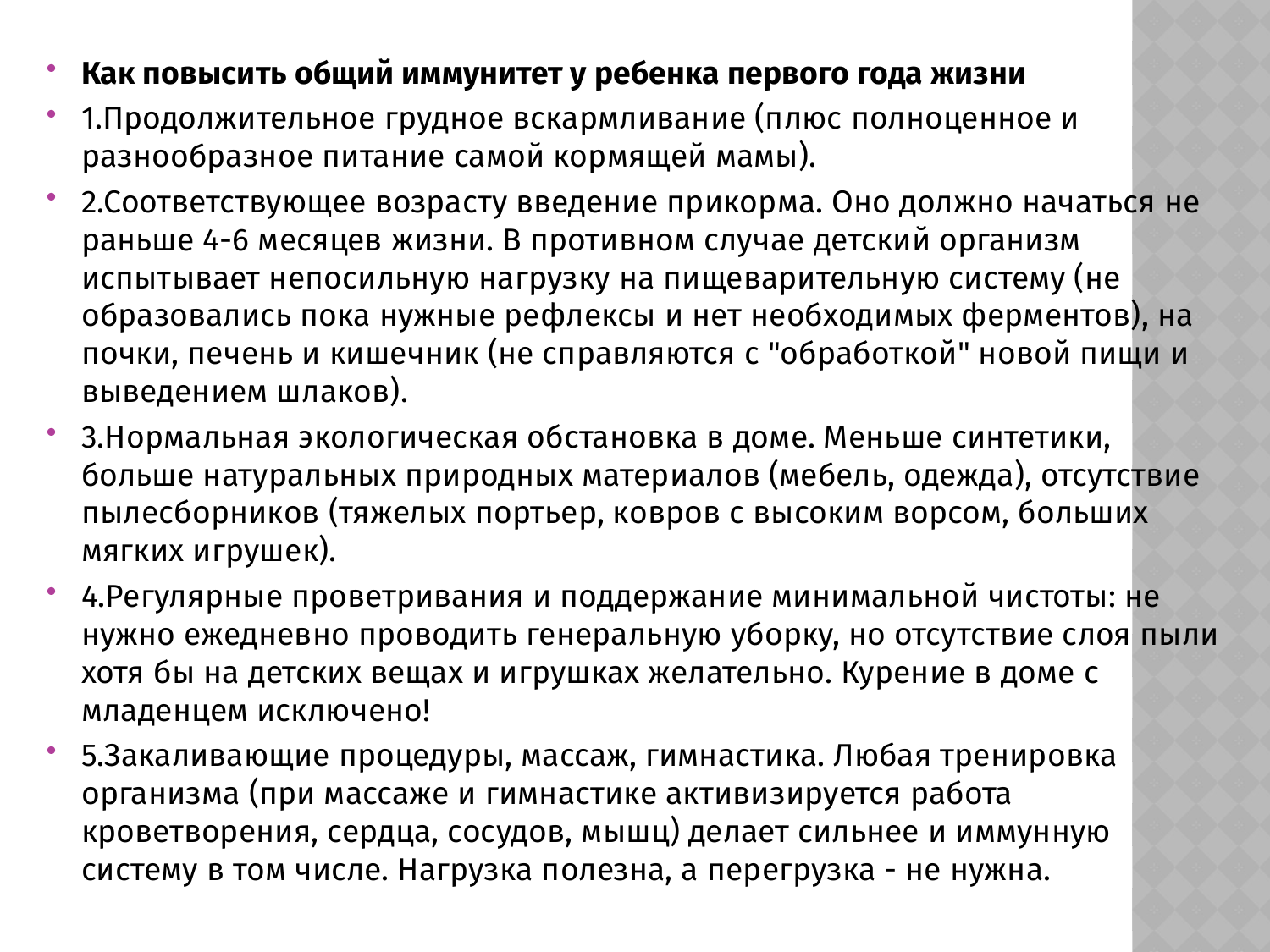

Как повысить общий иммунитет у ребенка первого года жизни
1.Продолжительное грудное вскармливание (плюс полноценное и разнообразное питание самой кормящей мамы).
2.Соответствующее возрасту введение прикорма. Оно должно начаться не раньше 4-6 месяцев жизни. В противном случае детский организм испытывает непосильную нагрузку на пищеварительную систему (не образовались пока нужные рефлексы и нет необходимых ферментов), на почки, печень и кишечник (не справляются с "обработкой" новой пищи и выведением шлаков).
3.Нормальная экологическая обстановка в доме. Меньше синтетики, больше натуральных природных материалов (мебель, одежда), отсутствие пылесборников (тяжелых портьер, ковров с высоким ворсом, больших мягких игрушек).
4.Регулярные проветривания и поддержание минимальной чистоты: не нужно ежедневно проводить генеральную уборку, но отсутствие слоя пыли хотя бы на детских вещах и игрушках желательно. Курение в доме с младенцем исключено!
5.Закаливающие процедуры, массаж, гимнастика. Любая тренировка организма (при массаже и гимнастике активизируется работа кроветворения, сердца, сосудов, мышц) делает сильнее и иммунную систему в том числе. Нагрузка полезна, а перегрузка - не нужна.